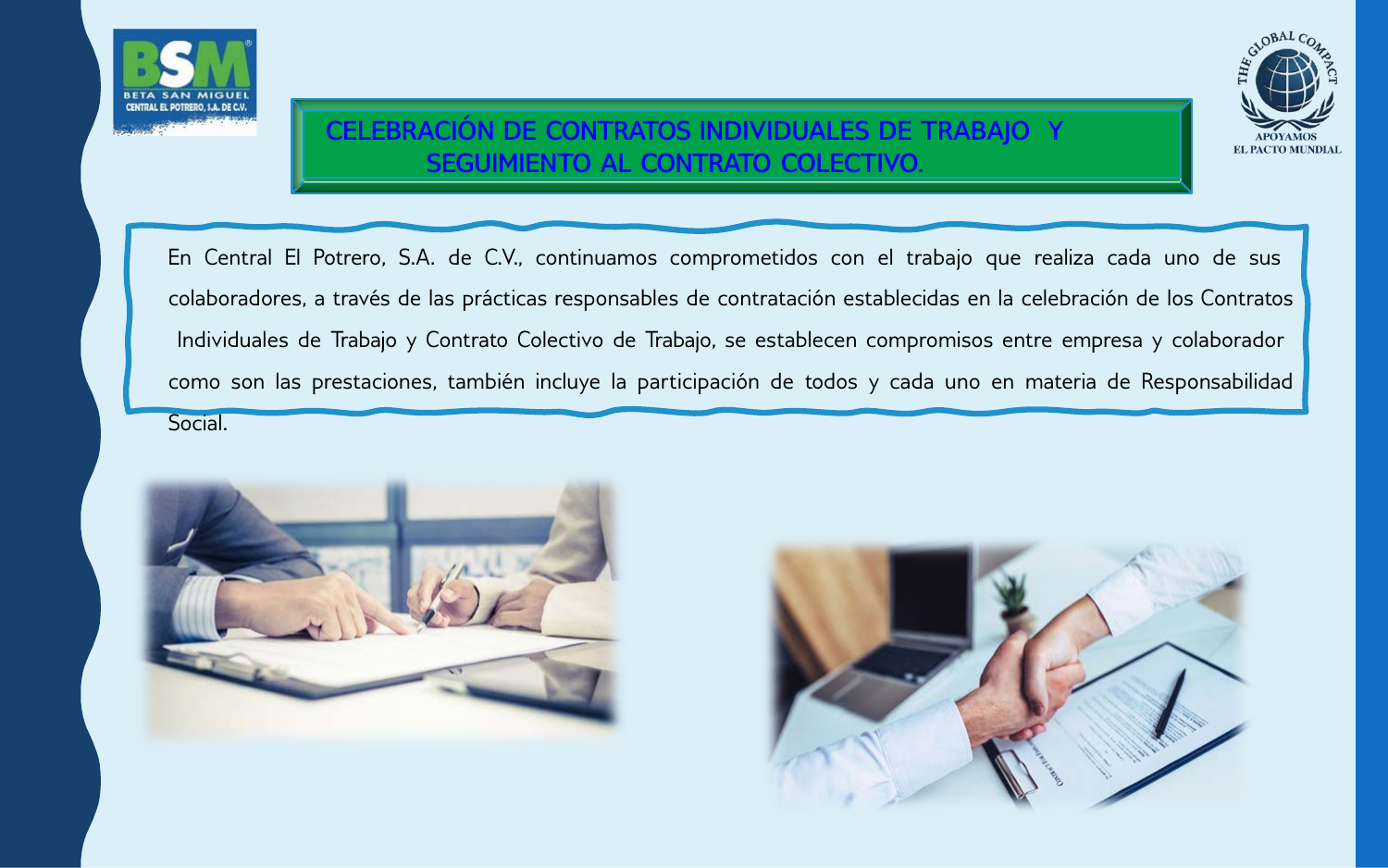

CELEBRACIÓN DE CONTRATOS INDIVIDUALES DE TRABAJO  Y SEGUIMIENTO AL CONTRATO COLECTIVO.

En Central El Potrero, S.A. de C.V., continuamos comprometidos con el trabajo que realiza cada uno de sus  colaboradores, a través de las prácticas responsables de contratación establecidas en la celebración de los Contratos  Individuales de Trabajo y Contrato Colectivo de Trabajo, se establecen compromisos entre empresa y colaborador  como son las prestaciones, también incluye la participación de todos y cada uno en materia de Responsabilidad Social.